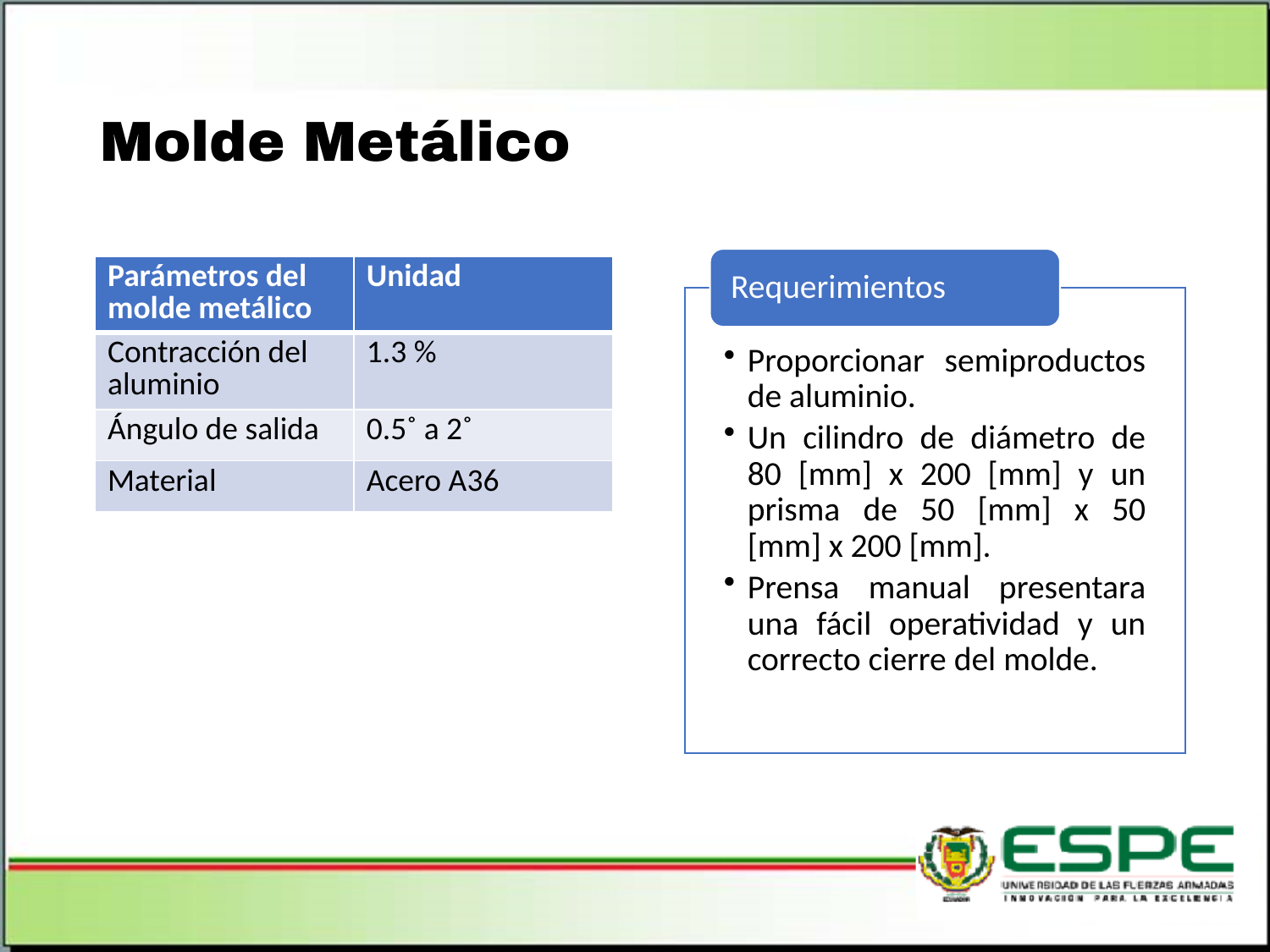

# Molde Metálico
Proporcionar semiproductos de aluminio.
Un cilindro de diámetro de 80 [mm] x 200 [mm] y un prisma de 50 [mm] x 50 [mm] x 200 [mm].
Prensa manual presentara una fácil operatividad y un correcto cierre del molde.

Requerimientos
| Parámetros del molde metálico | Unidad |
| --- | --- |
| Contracción del aluminio | 1.3 % |
| Ángulo de salida | 0.5˚ a 2˚ |
| Material | Acero A36 |